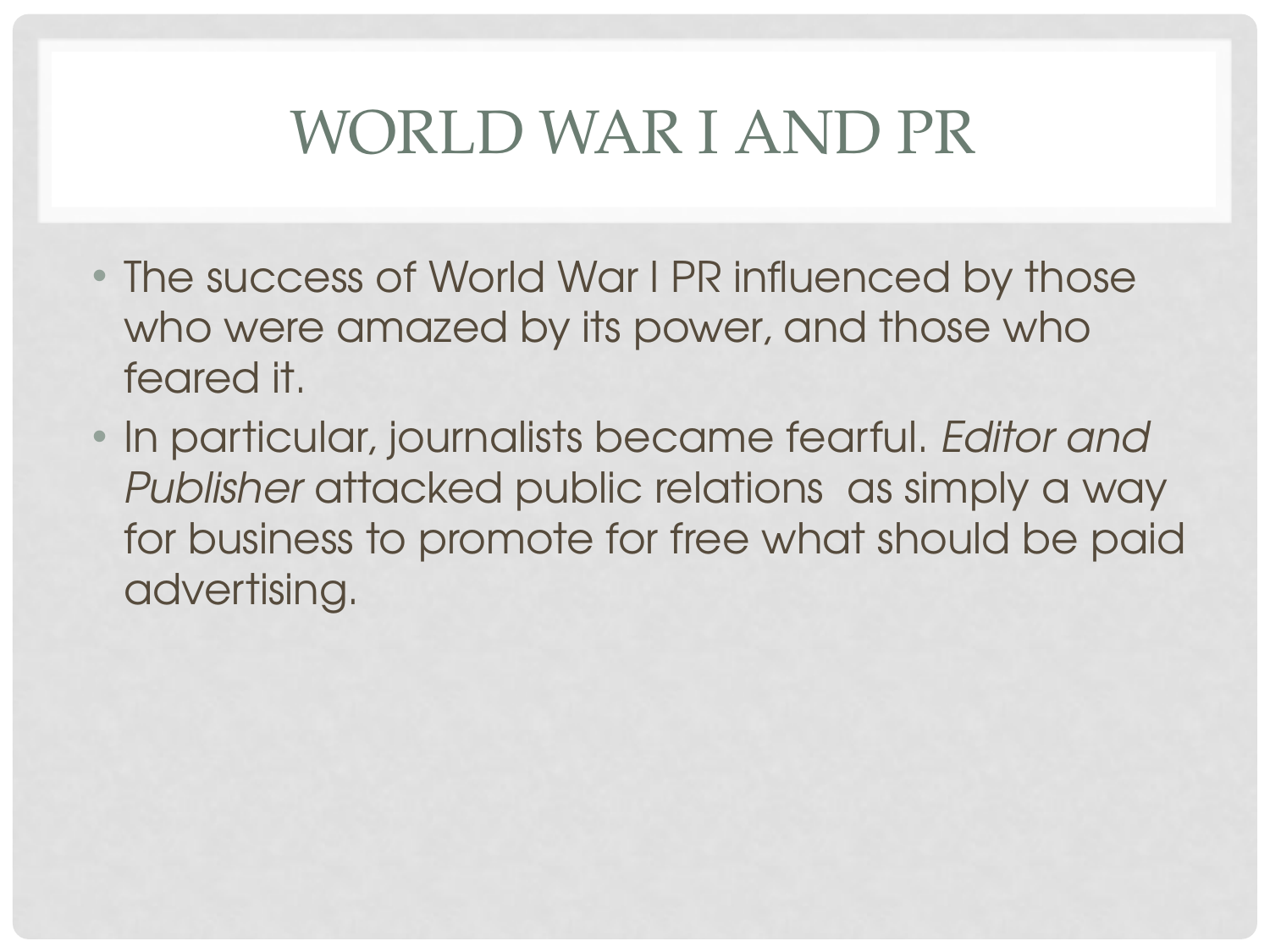

# World War I and pR
The success of World War I PR influenced by those who were amazed by its power, and those who feared it.
In particular, journalists became fearful. Editor and Publisher attacked public relations  as simply a way for business to promote for free what should be paid advertising.